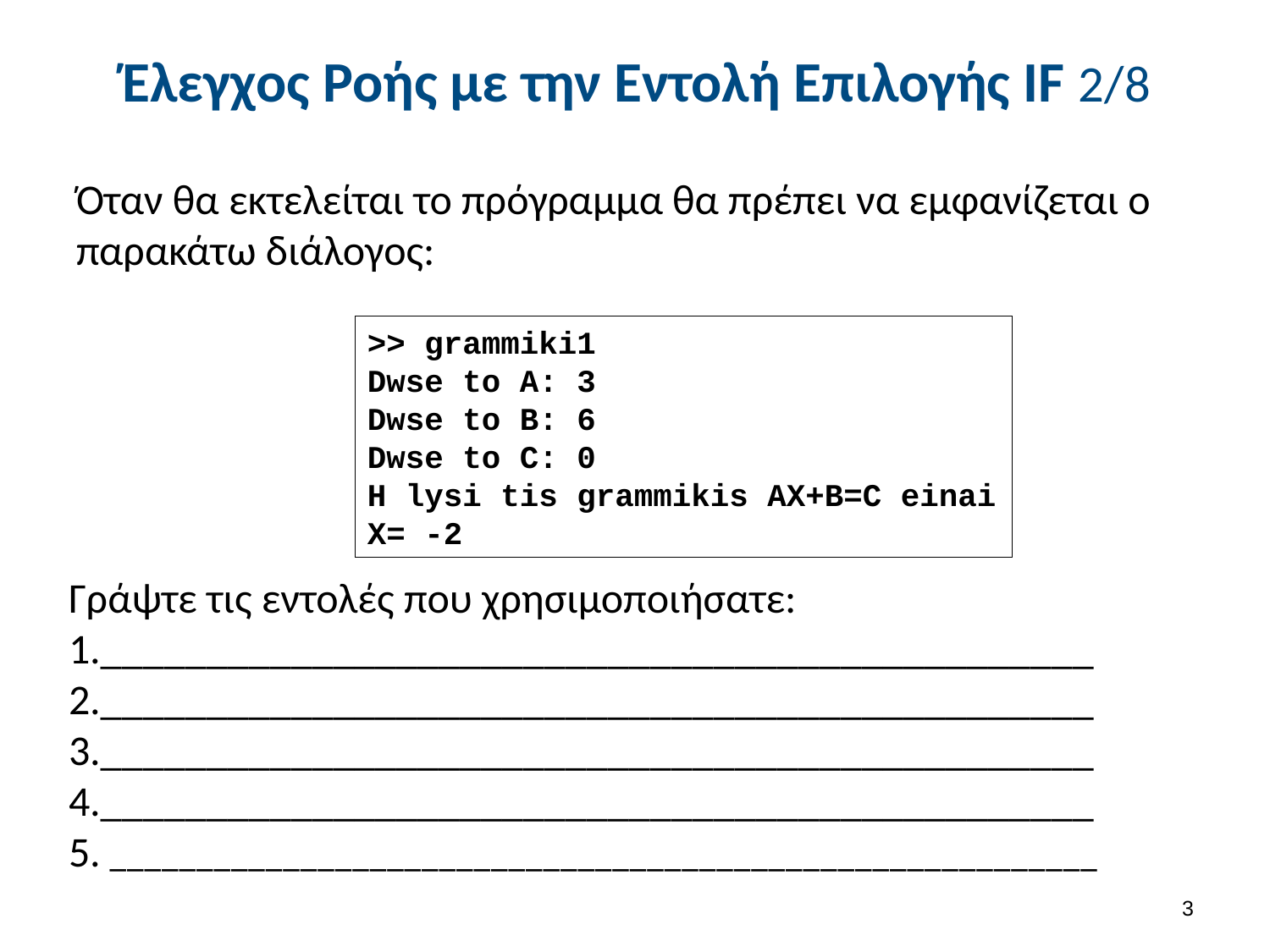

# Έλεγχος Ροής με την Εντολή Επιλογής IF 2/8
Όταν θα εκτελείται το πρόγραμμα θα πρέπει να εμφανίζεται ο παρακάτω διάλογος:

>> grammiki1
Dwse to A: 3
Dwse to B: 6
Dwse to C: 0
H lysi tis grammikis AX+B=C einai X= -2
Γράψτε τις εντολές που χρησιμοποιήσατε:
1._______________________________________________
2._______________________________________________
3._______________________________________________
4._______________________________________________
5. _________________________________________________________
3